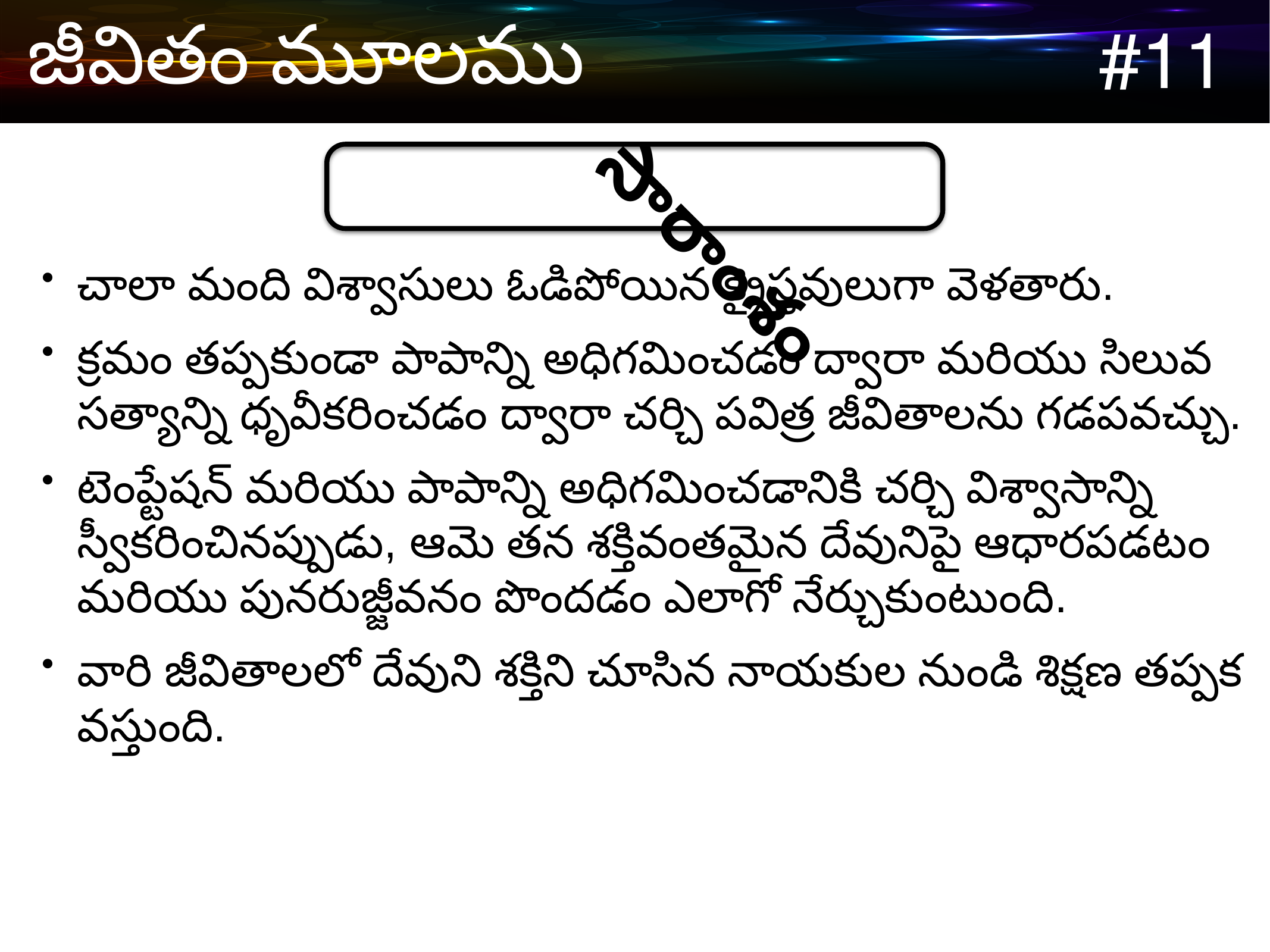

సారాంశం
చాలా మంది విశ్వాసులు ఓడిపోయిన క్రైస్తవులుగా వెళతారు.
క్రమం తప్పకుండా పాపాన్ని అధిగమించడం ద్వారా మరియు సిలువ సత్యాన్ని ధృవీకరించడం ద్వారా చర్చి పవిత్ర జీవితాలను గడపవచ్చు.
టెంప్టేషన్ మరియు పాపాన్ని అధిగమించడానికి చర్చి విశ్వాసాన్ని స్వీకరించినప్పుడు, ఆమె తన శక్తివంతమైన దేవునిపై ఆధారపడటం మరియు పునరుజ్జీవనం పొందడం ఎలాగో నేర్చుకుంటుంది.
వారి జీవితాలలో దేవుని శక్తిని చూసిన నాయకుల నుండి శిక్షణ తప్పక వస్తుంది.